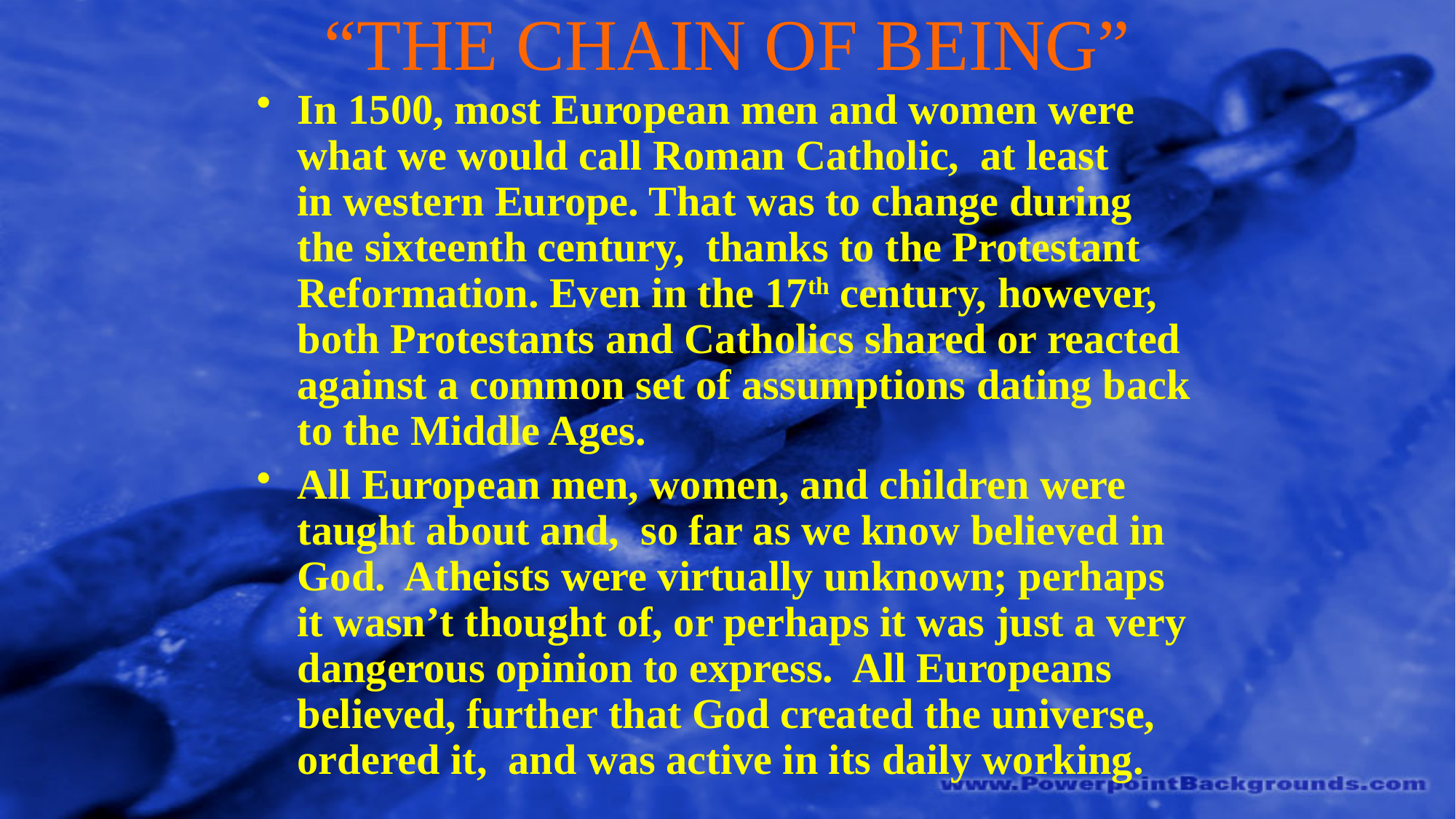

# “THE CHAIN OF BEING”
In 1500, most European men and women were what we would call Roman Catholic,  at least      in western Europe. That was to change during the sixteenth century,  thanks to the Protestant Reformation. Even in the 17th century, however,  both Protestants and Catholics shared or reacted against a common set of assumptions dating back to the Middle Ages.
All European men, women, and children were taught about and,  so far as we know believed in God.  Atheists were virtually unknown; perhaps it wasn’t thought of, or perhaps it was just a very dangerous opinion to express.  All Europeans believed, further that God created the universe,  ordered it,  and was active in its daily working.